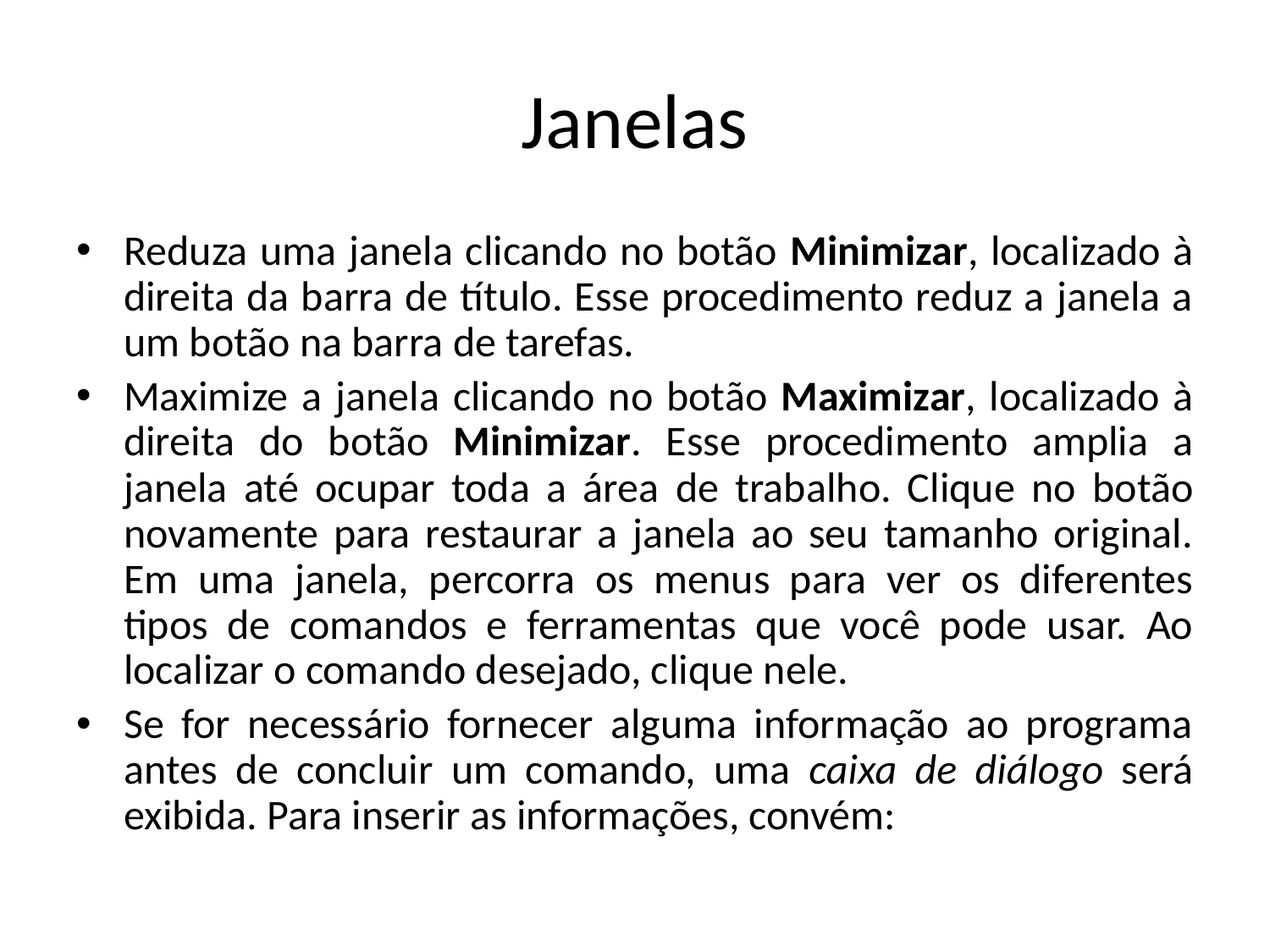

# Janelas
Reduza uma janela clicando no botão Minimizar, localizado à direita da barra de título. Esse procedimento reduz a janela a um botão na barra de tarefas.
Maximize a janela clicando no botão Maximizar, localizado à direita do botão Minimizar. Esse procedimento amplia a janela até ocupar toda a área de trabalho. Clique no botão novamente para restaurar a janela ao seu tamanho original.
Em uma janela, percorra os menus para ver os diferentes tipos de comandos e ferramentas que você pode usar. Ao localizar o comando desejado, clique nele.
Se for necessário fornecer alguma informação ao programa antes de concluir um comando, uma caixa de diálogo será exibida. Para inserir as informações, convém: